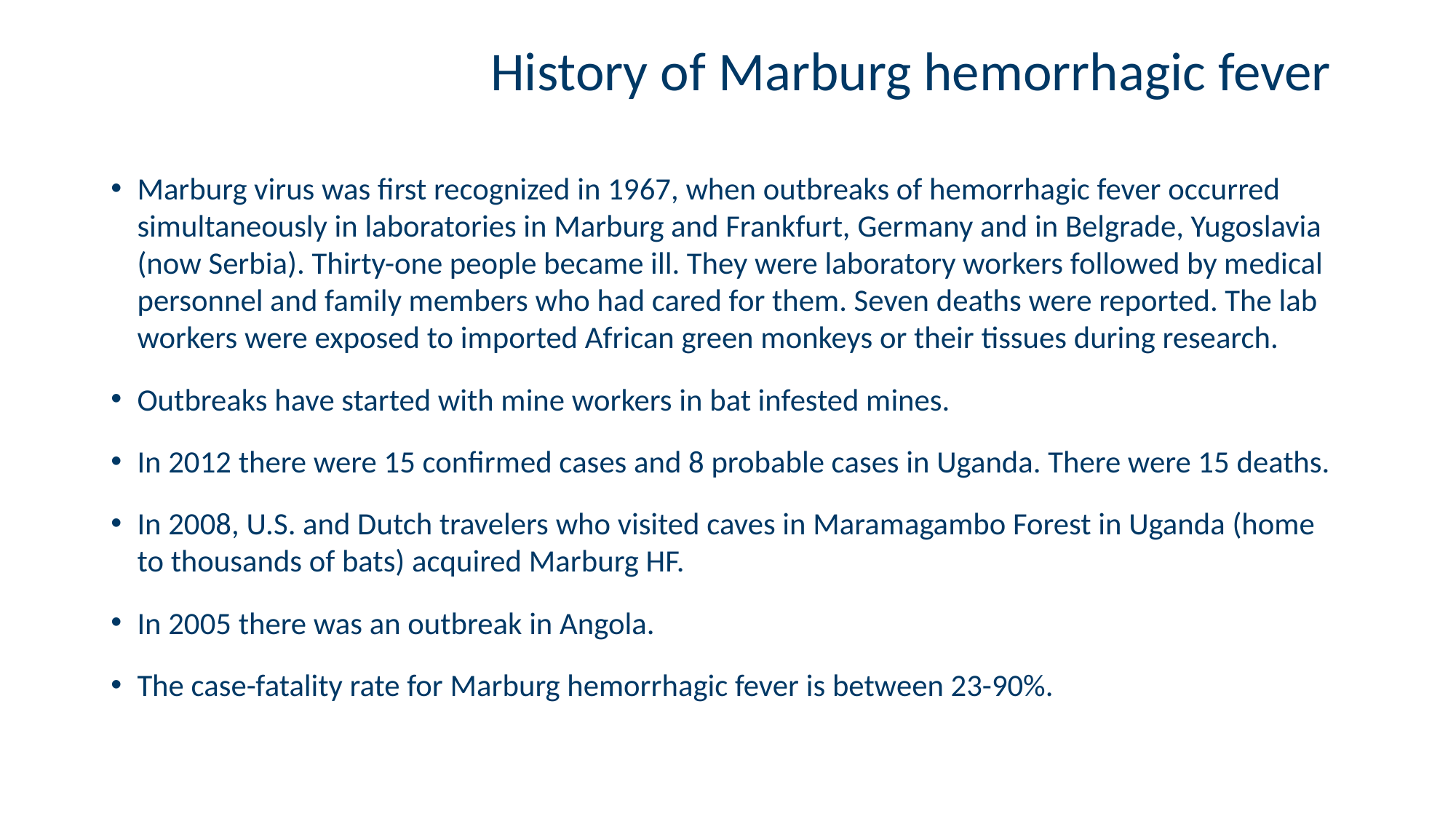

# History of Marburg hemorrhagic fever
Marburg virus was first recognized in 1967, when outbreaks of hemorrhagic fever occurred simultaneously in laboratories in Marburg and Frankfurt, Germany and in Belgrade, Yugoslavia (now Serbia). Thirty-one people became ill. They were laboratory workers followed by medical personnel and family members who had cared for them. Seven deaths were reported. The lab workers were exposed to imported African green monkeys or their tissues during research.
Outbreaks have started with mine workers in bat infested mines.
In 2012 there were 15 confirmed cases and 8 probable cases in Uganda. There were 15 deaths.
In 2008, U.S. and Dutch travelers who visited caves in Maramagambo Forest in Uganda (home to thousands of bats) acquired Marburg HF.
In 2005 there was an outbreak in Angola.
The case-fatality rate for Marburg hemorrhagic fever is between 23-90%.